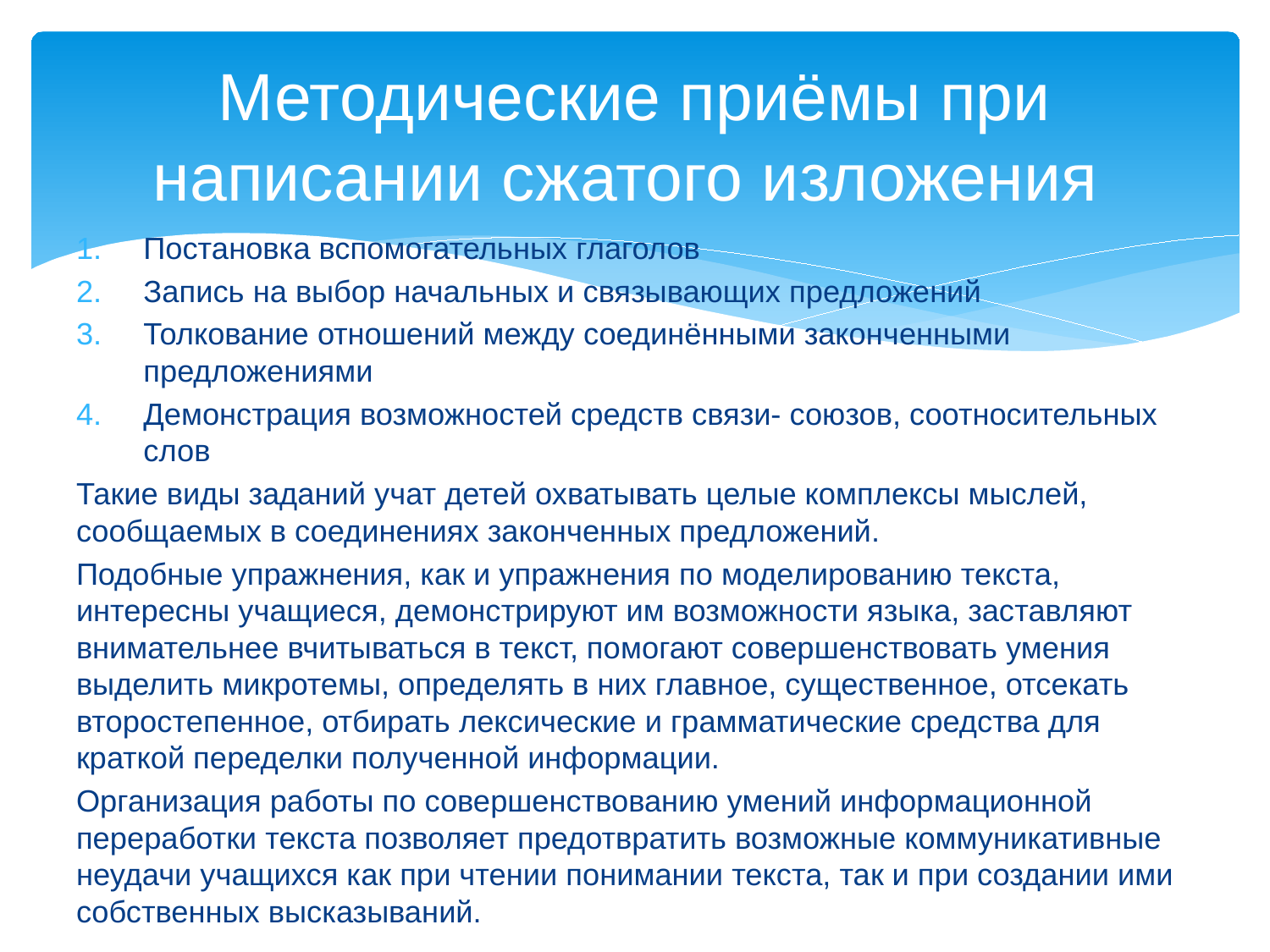

# Методические приёмы при написании сжатого изложения
Постановка вспомогательных глаголов
Запись на выбор начальных и связывающих предложений
Толкование отношений между соединёнными законченными предложениями
Демонстрация возможностей средств связи- союзов, соотносительных слов
Такие виды заданий учат детей охватывать целые комплексы мыслей, сообщаемых в соединениях законченных предложений.
Подобные упражнения, как и упражнения по моделированию текста, интересны учащиеся, демонстрируют им возможности языка, заставляют внимательнее вчитываться в текст, помогают совершенствовать умения выделить микротемы, определять в них главное, существенное, отсекать второстепенное, отбирать лексические и грамматические средства для краткой переделки полученной информации.
Организация работы по совершенствованию умений информационной переработки текста позволяет предотвратить возможные коммуникативные неудачи учащихся как при чтении понимании текста, так и при создании ими собственных высказываний.